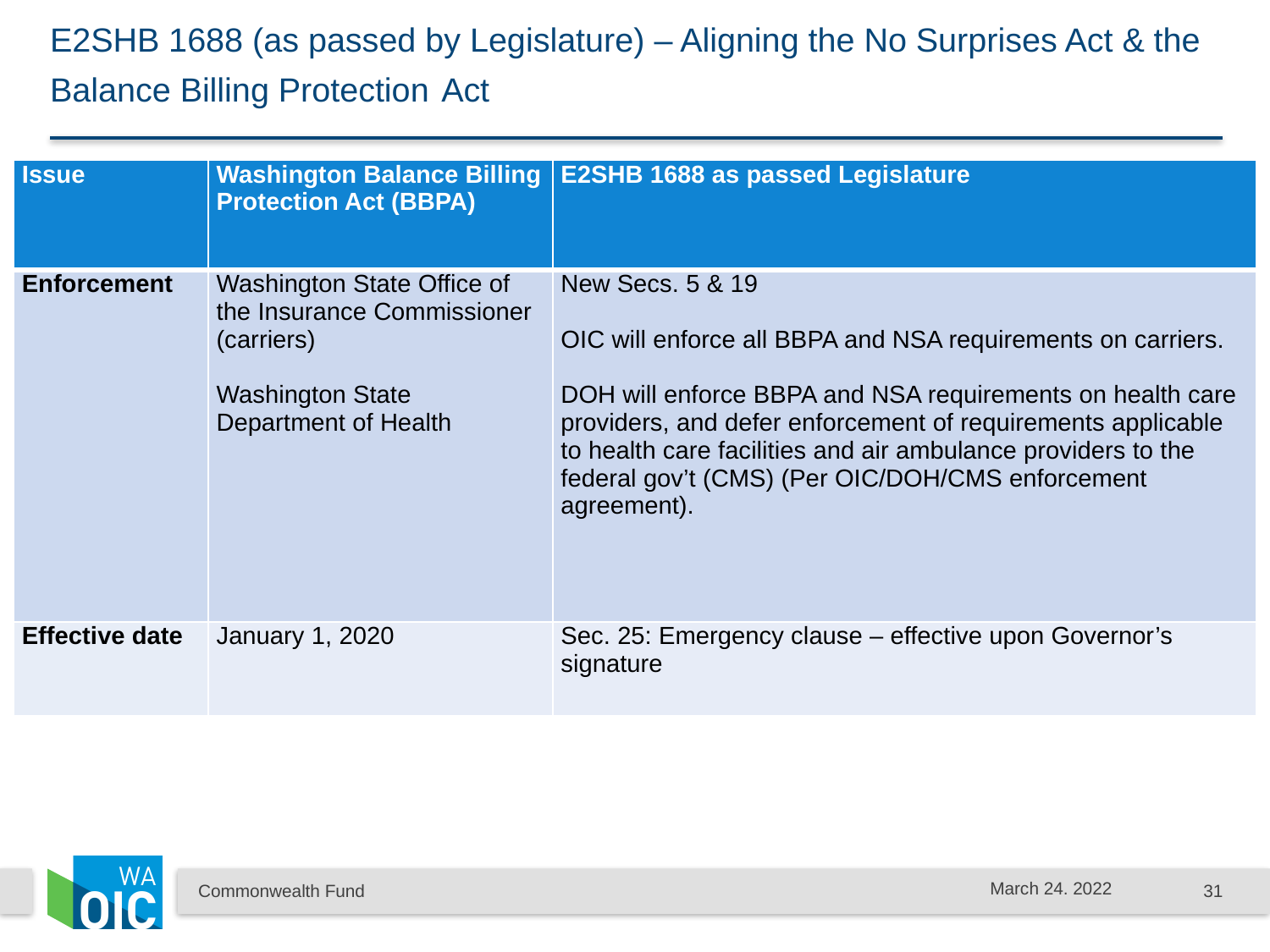

# E2SHB 1688 (as passed by Legislature) – Aligning the No Surprises Act & the Balance Billing Protection Act
| Issue | Washington Balance Billing Protection Act (BBPA) | E2SHB 1688 as passed Legislature |
| --- | --- | --- |
| Enforcement | Washington State Office of the Insurance Commissioner (carriers)   Washington State Department of Health | New Secs. 5 & 19   OIC will enforce all BBPA and NSA requirements on carriers.   DOH will enforce BBPA and NSA requirements on health care providers, and defer enforcement of requirements applicable to health care facilities and air ambulance providers to the federal gov’t (CMS) (Per OIC/DOH/CMS enforcement agreement). |
| Effective date | January 1, 2020 | Sec. 25: Emergency clause – effective upon Governor’s signature |
March 24. 2022
Commonwealth Fund
31